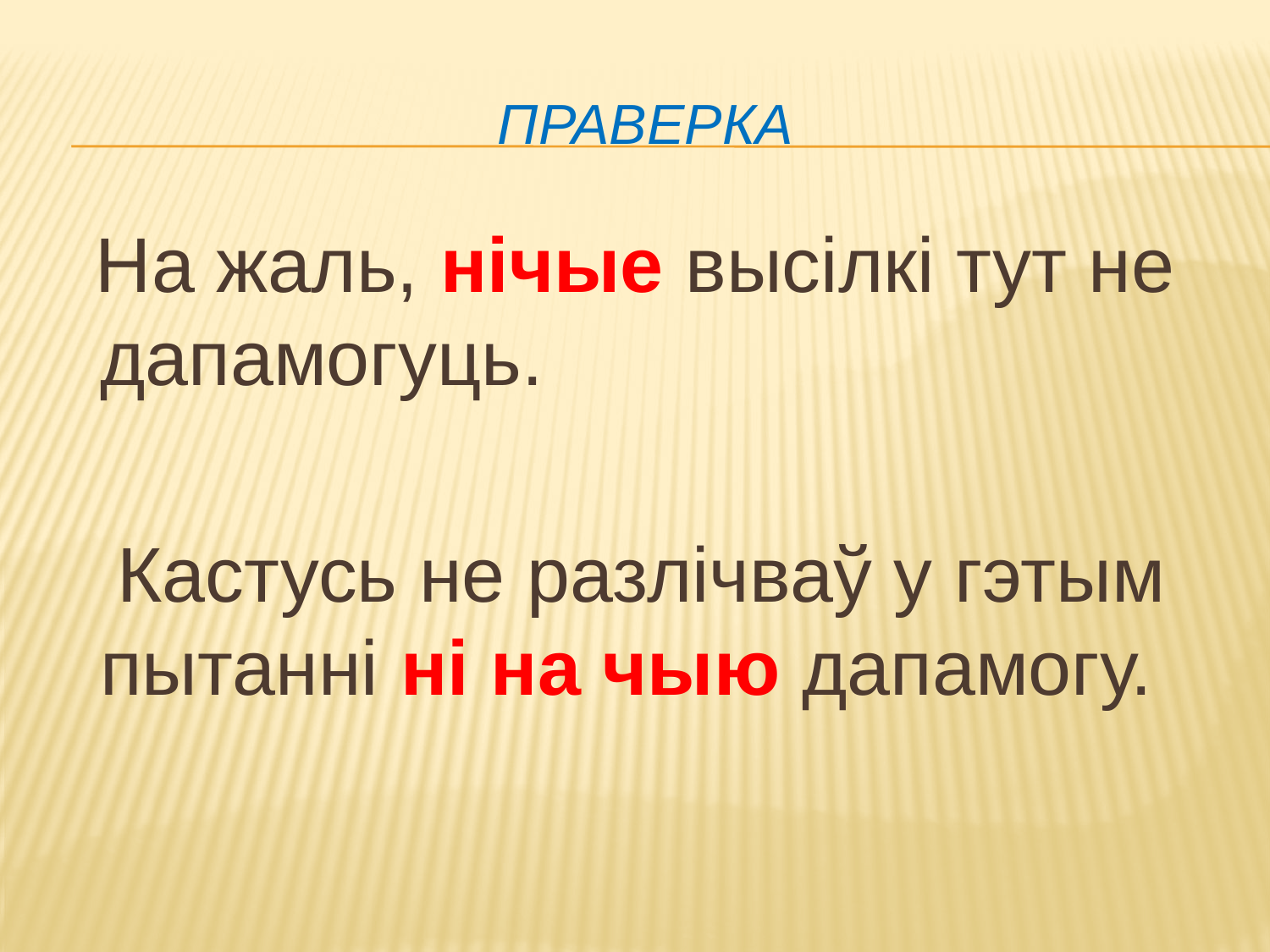

# праверка
  На жаль, нічые высілкі тут не дапамогуць.

   Кастусь не разлічваў у гэтым пытанні ні на чыю дапамогу.